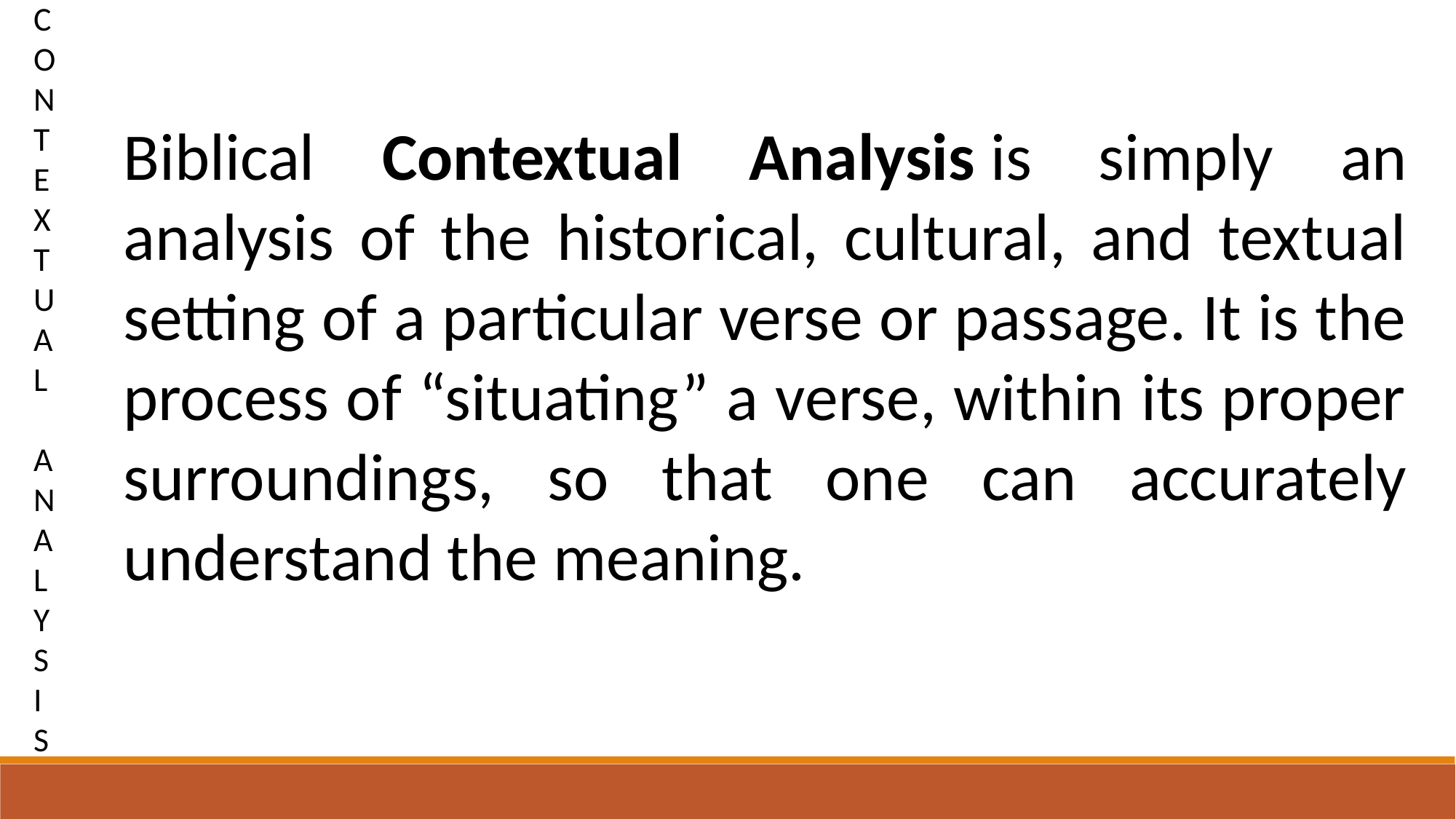

C
O
N
T
E
X
T
U
A
L

A
N
A
L
Y
S
I
S

Biblical Contextual Analysis is simply an analysis of the historical, cultural, and textual setting of a particular verse or passage. It is the process of “situating” a verse, within its proper surroundings, so that one can accurately understand the meaning.